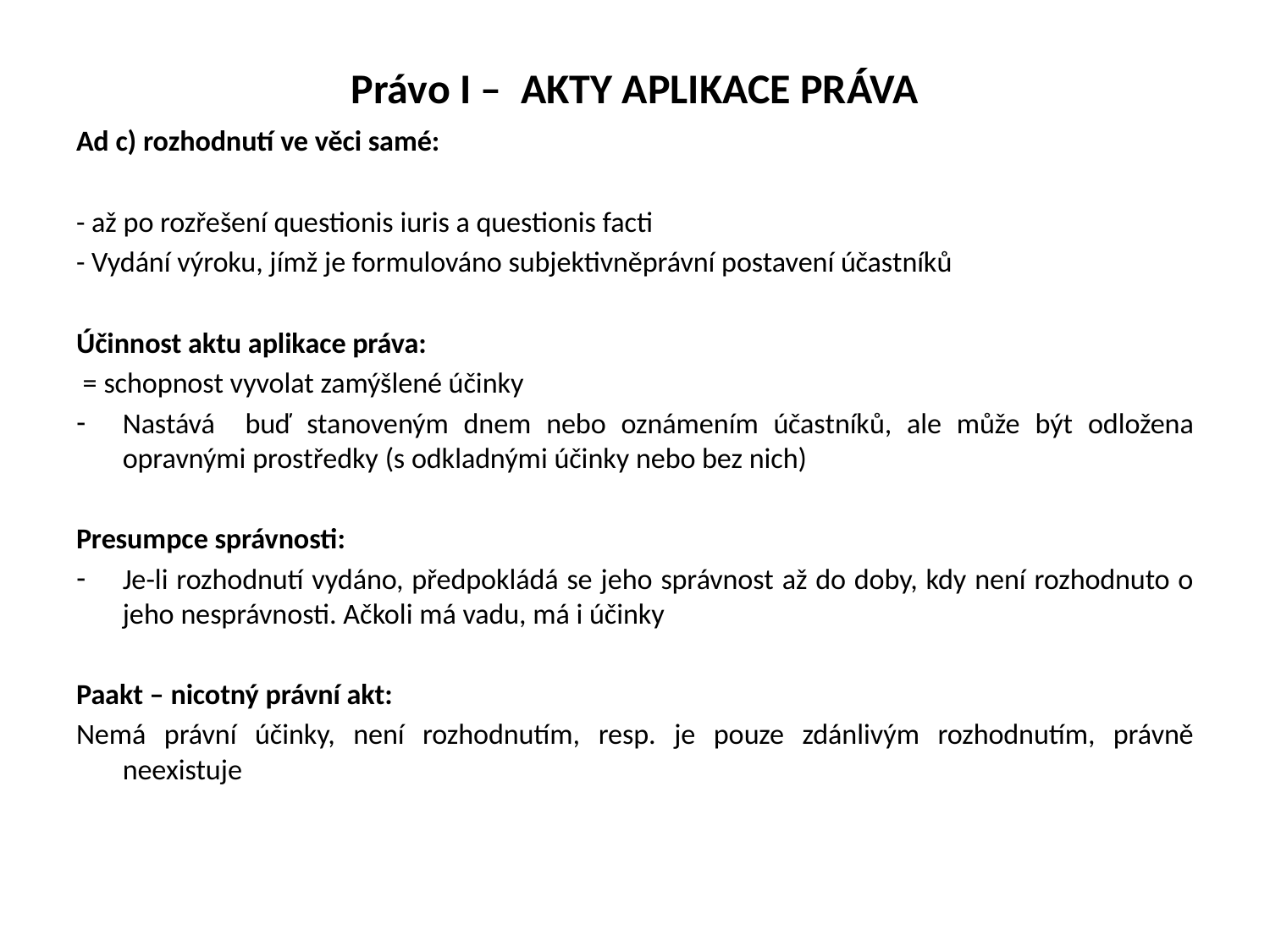

# Právo I –  AKTY APLIKACE PRÁVA
Ad c) rozhodnutí ve věci samé:

- až po rozřešení questionis iuris a questionis facti
- Vydání výroku, jímž je formulováno subjektivněprávní postavení účastníků

Účinnost aktu aplikace práva:
 = schopnost vyvolat zamýšlené účinky
Nastává  buď stanoveným dnem nebo oznámením účastníků, ale může být odložena opravnými prostředky (s odkladnými účinky nebo bez nich)

Presumpce správnosti:
Je-li rozhodnutí vydáno, předpokládá se jeho správnost až do doby, kdy není rozhodnuto o jeho nesprávnosti. Ačkoli má vadu, má i účinky

Paakt – nicotný právní akt:
Nemá právní účinky, není rozhodnutím, resp. je pouze zdánlivým rozhodnutím, právně neexistuje